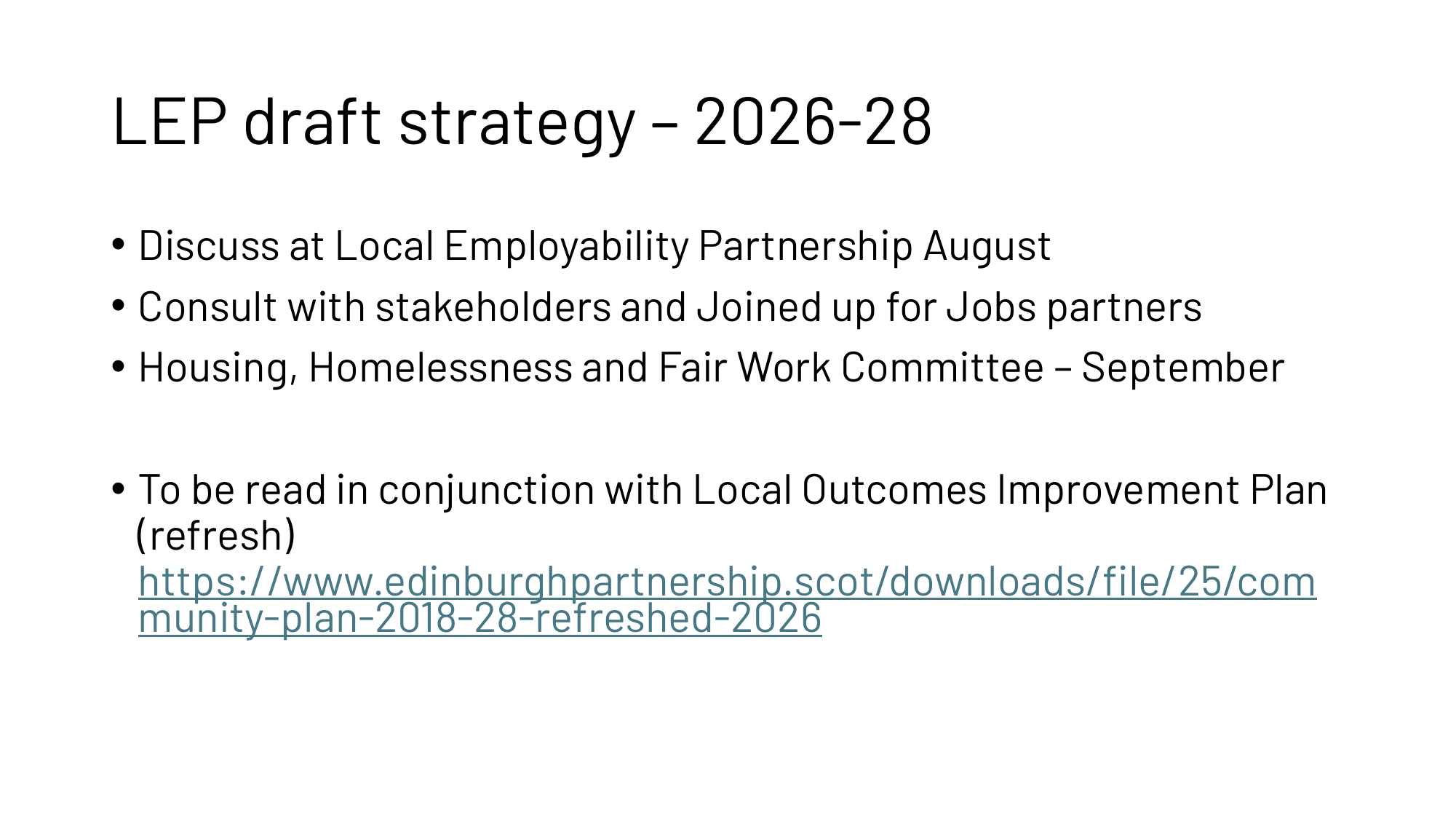

# LEP draft strategy – 2026-28
Discuss at Local Employability Partnership August
Consult with stakeholders and Joined up for Jobs partners
Housing, Homelessness and Fair Work Committee – September

To be read in conjunction with Local Outcomes Improvement Plan (refresh) https://www.edinburghpartnership.scot/downloads/file/25/community-plan-2018-28-refreshed-2026